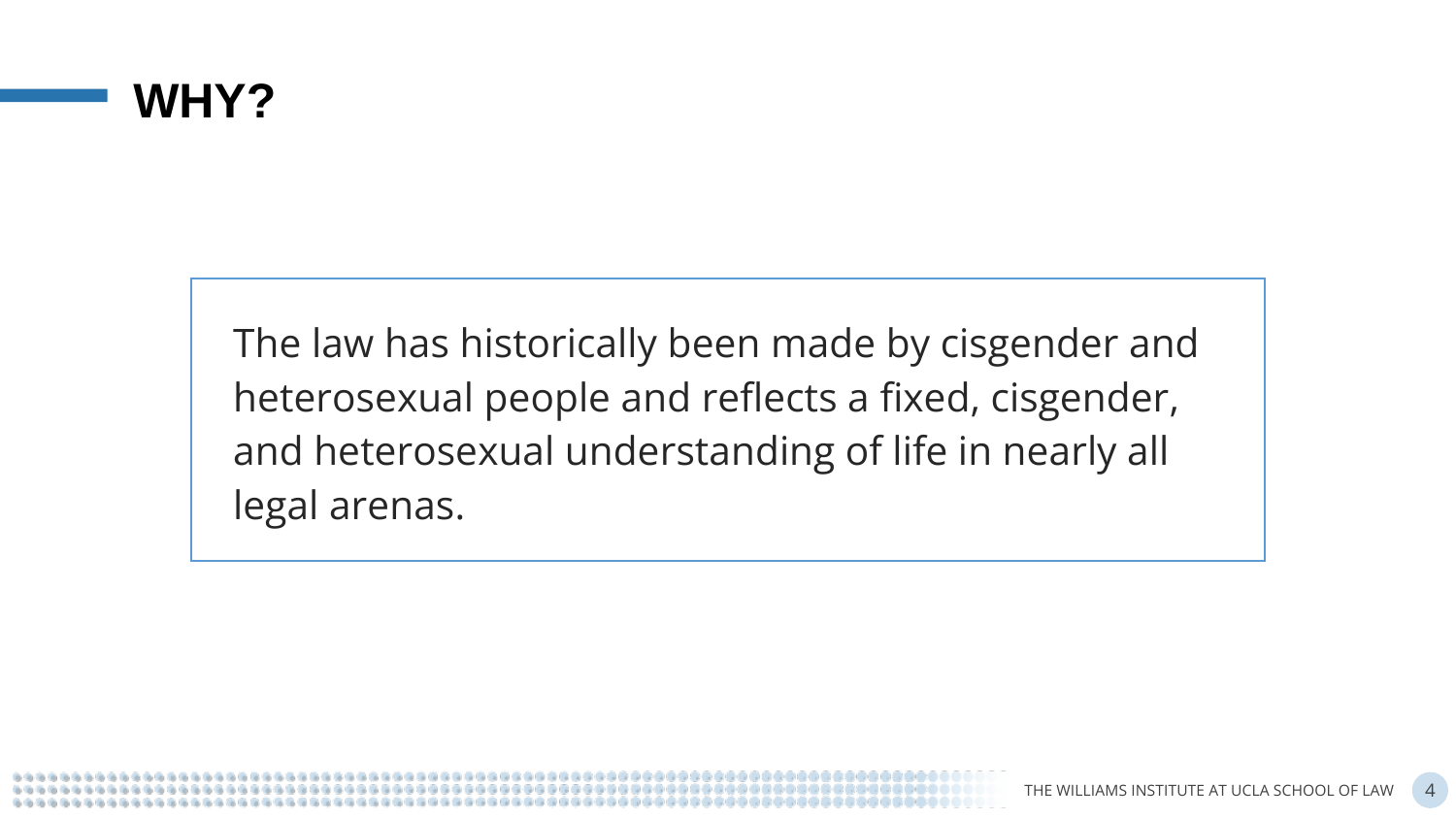

Why?

The law has historically been made by cisgender and heterosexual people and reflects a fixed, cisgender, and heterosexual understanding of life in nearly all legal arenas.